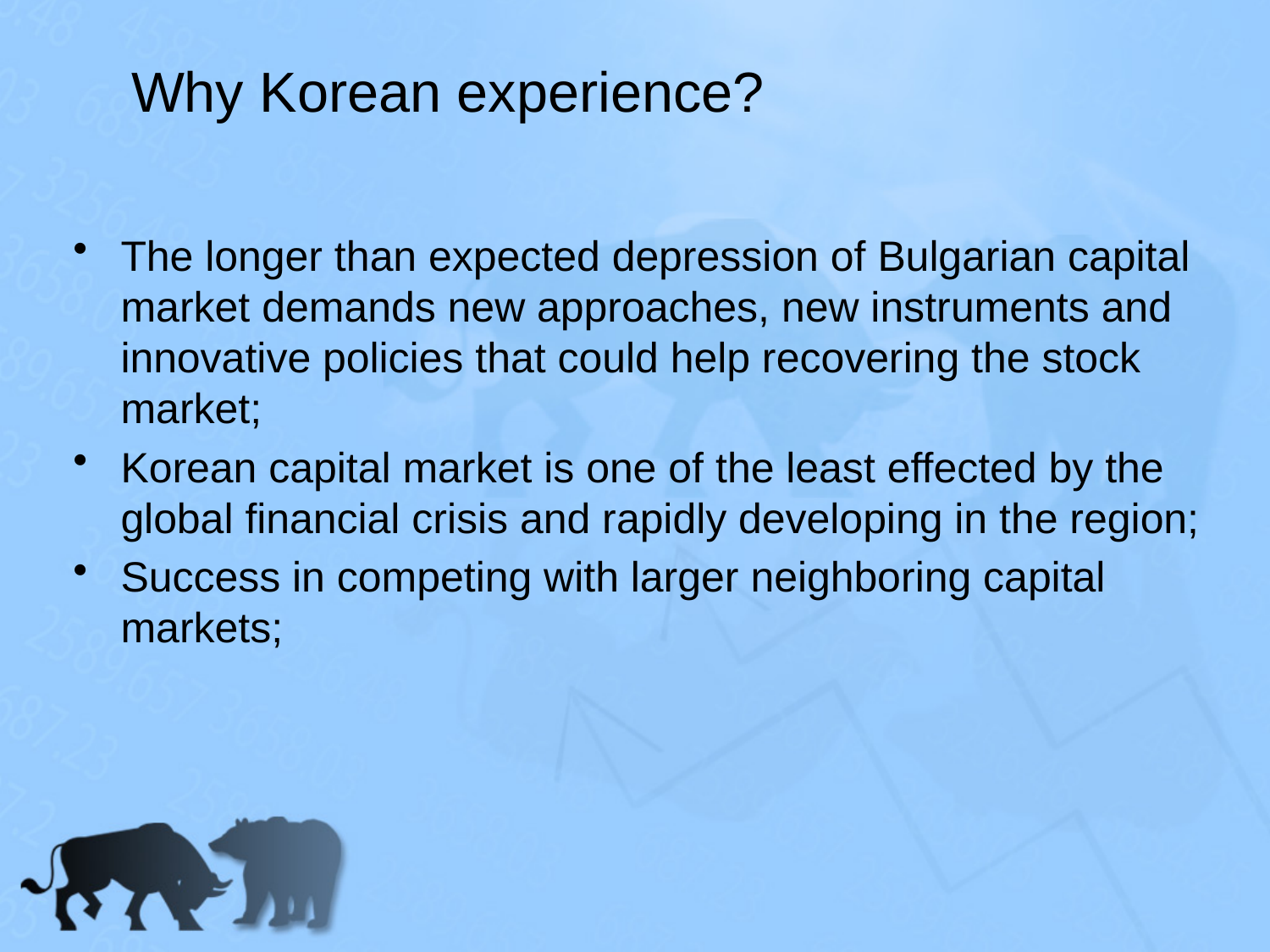

# Why Korean experience?
The longer than expected depression of Bulgarian capital market demands new approaches, new instruments and innovative policies that could help recovering the stock market;
Korean capital market is one of the least effected by the global financial crisis and rapidly developing in the region;
Success in competing with larger neighboring capital markets;